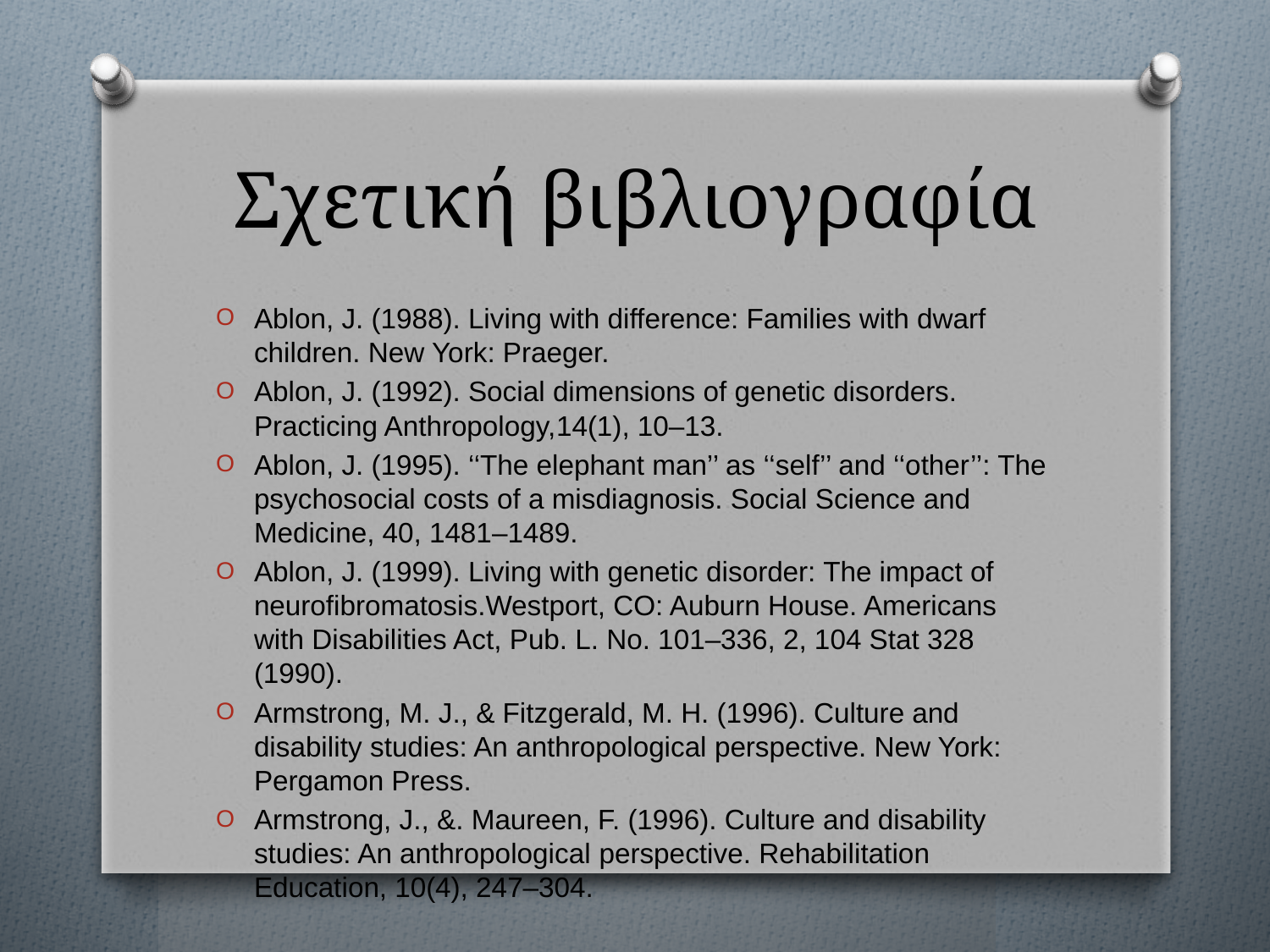

# Σχετική βιβλιογραφία
Ablon, J. (1988). Living with difference: Families with dwarf children. New York: Praeger.
Ablon, J. (1992). Social dimensions of genetic disorders. Practicing Anthropology,14(1), 10–13.
Ablon, J. (1995). ‘‘The elephant man’’ as ‘‘self’’ and ‘‘other’’: The psychosocial costs of a misdiagnosis. Social Science and Medicine, 40, 1481–1489.
Ablon, J. (1999). Living with genetic disorder: The impact of neurofibromatosis.Westport, CO: Auburn House. Americans with Disabilities Act, Pub. L. No. 101–336, 2, 104 Stat 328 (1990).
Armstrong, M. J., & Fitzgerald, M. H. (1996). Culture and disability studies: An anthropological perspective. New York: Pergamon Press.
Armstrong, J., &. Maureen, F. (1996). Culture and disability studies: An anthropological perspective. Rehabilitation Education, 10(4), 247–304.